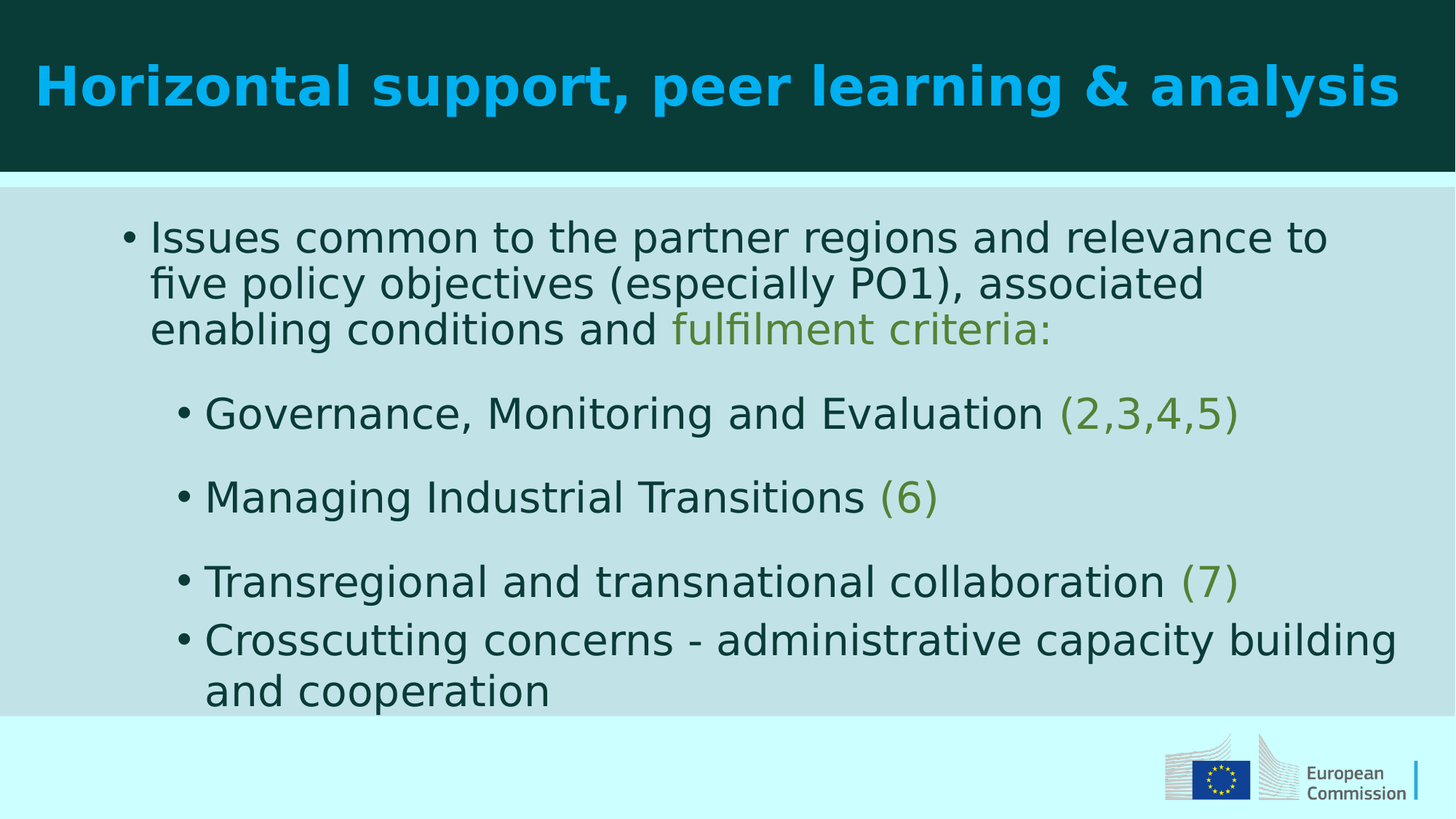

Horizontal support, peer learning & analysis
Issues common to the partner regions and relevance to five policy objectives (especially PO1), associated enabling conditions and fulfilment criteria:
Governance, Monitoring and Evaluation (2,3,4,5)
Managing Industrial Transitions (6)
Transregional and transnational collaboration (7)
Crosscutting concerns - administrative capacity building and cooperation